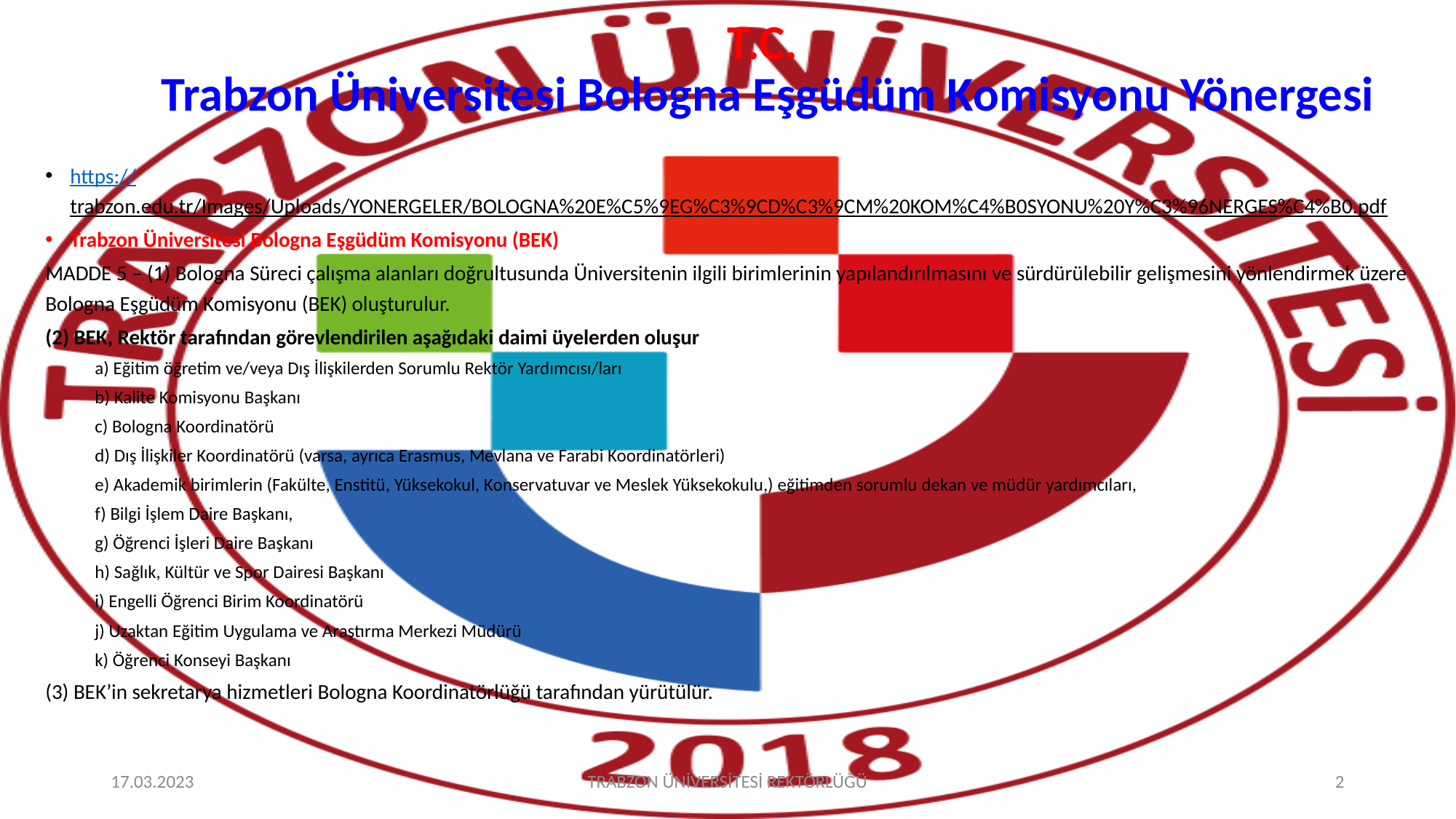

# T.C. Trabzon Üniversitesi Bologna Eşgüdüm Komisyonu Yönergesi
https://trabzon.edu.tr/Images/Uploads/YONERGELER/BOLOGNA%20E%C5%9EG%C3%9CD%C3%9CM%20KOM%C4%B0SYONU%20Y%C3%96NERGES%C4%B0.pdf
Trabzon Üniversitesi Bologna Eşgüdüm Komisyonu (BEK)
MADDE 5 – (1) Bologna Süreci çalışma alanları doğrultusunda Üniversitenin ilgili birimlerinin yapılandırılmasını ve sürdürülebilir gelişmesini yönlendirmek üzere Bologna Eşgüdüm Komisyonu (BEK) oluşturulur.
(2) BEK, Rektör tarafından görevlendirilen aşağıdaki daimi üyelerden oluşur
a) Eğitim öğretim ve/veya Dış İlişkilerden Sorumlu Rektör Yardımcısı/ları
b) Kalite Komisyonu Başkanı
c) Bologna Koordinatörü
d) Dış İlişkiler Koordinatörü (varsa, ayrıca Erasmus, Mevlana ve Farabi Koordinatörleri)
e) Akademik birimlerin (Fakülte, Enstitü, Yüksekokul, Konservatuvar ve Meslek Yüksekokulu,) eğitimden sorumlu dekan ve müdür yardımcıları,
f) Bilgi İşlem Daire Başkanı,
g) Öğrenci İşleri Daire Başkanı
h) Sağlık, Kültür ve Spor Dairesi Başkanı
i) Engelli Öğrenci Birim Koordinatörü
j) Uzaktan Eğitim Uygulama ve Araştırma Merkezi Müdürü
k) Öğrenci Konseyi Başkanı
(3) BEK’in sekretarya hizmetleri Bologna Koordinatörlüğü tarafından yürütülür.
17.03.2023
TRABZON ÜNİVERSİTESİ REKTÖRLÜĞÜ
2